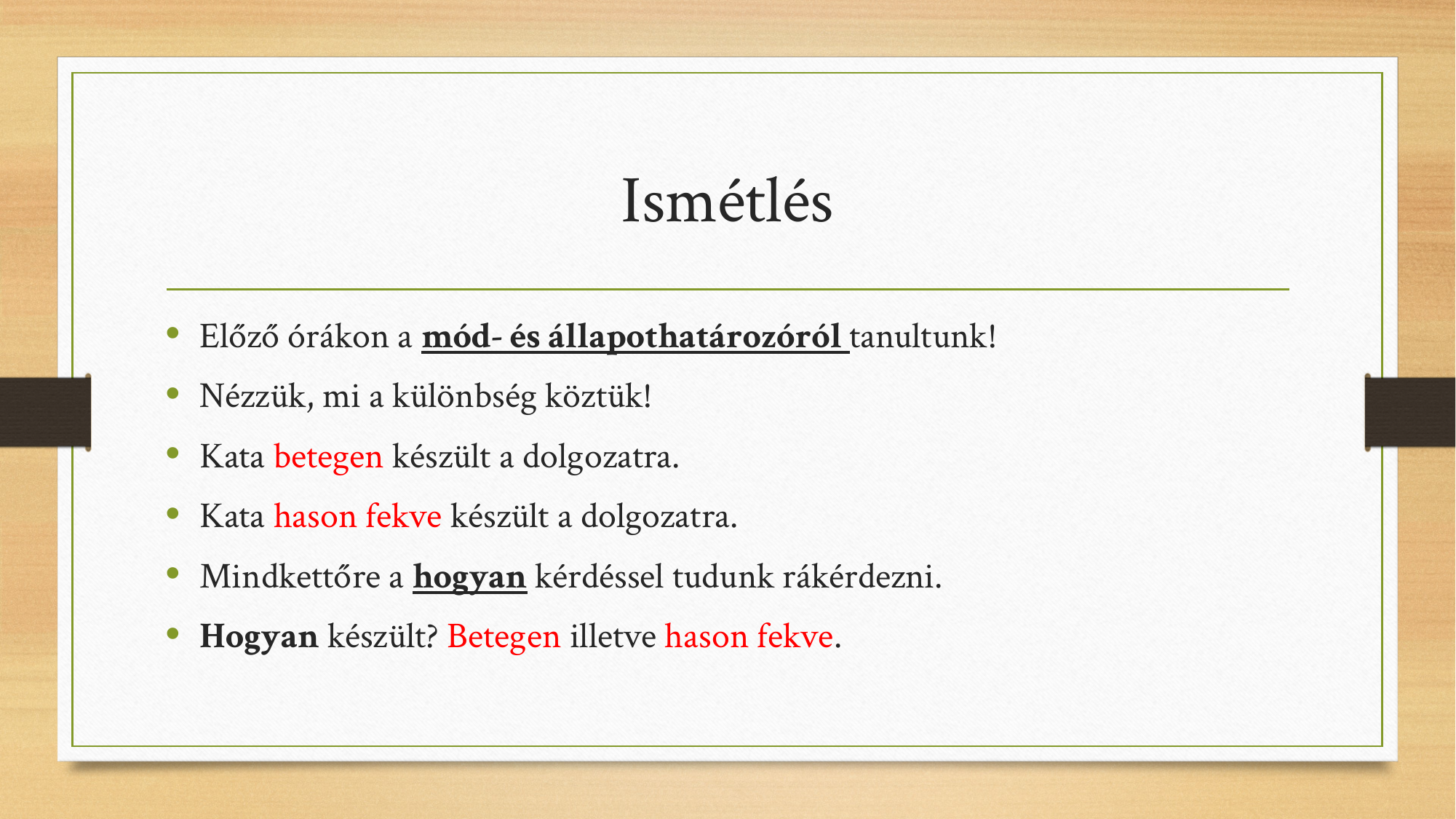

# Ismétlés
Előző órákon a mód- és állapothatározóról tanultunk!
Nézzük, mi a különbség köztük!
Kata betegen készült a dolgozatra.
Kata hason fekve készült a dolgozatra.
Mindkettőre a hogyan kérdéssel tudunk rákérdezni.
Hogyan készült? Betegen illetve hason fekve.